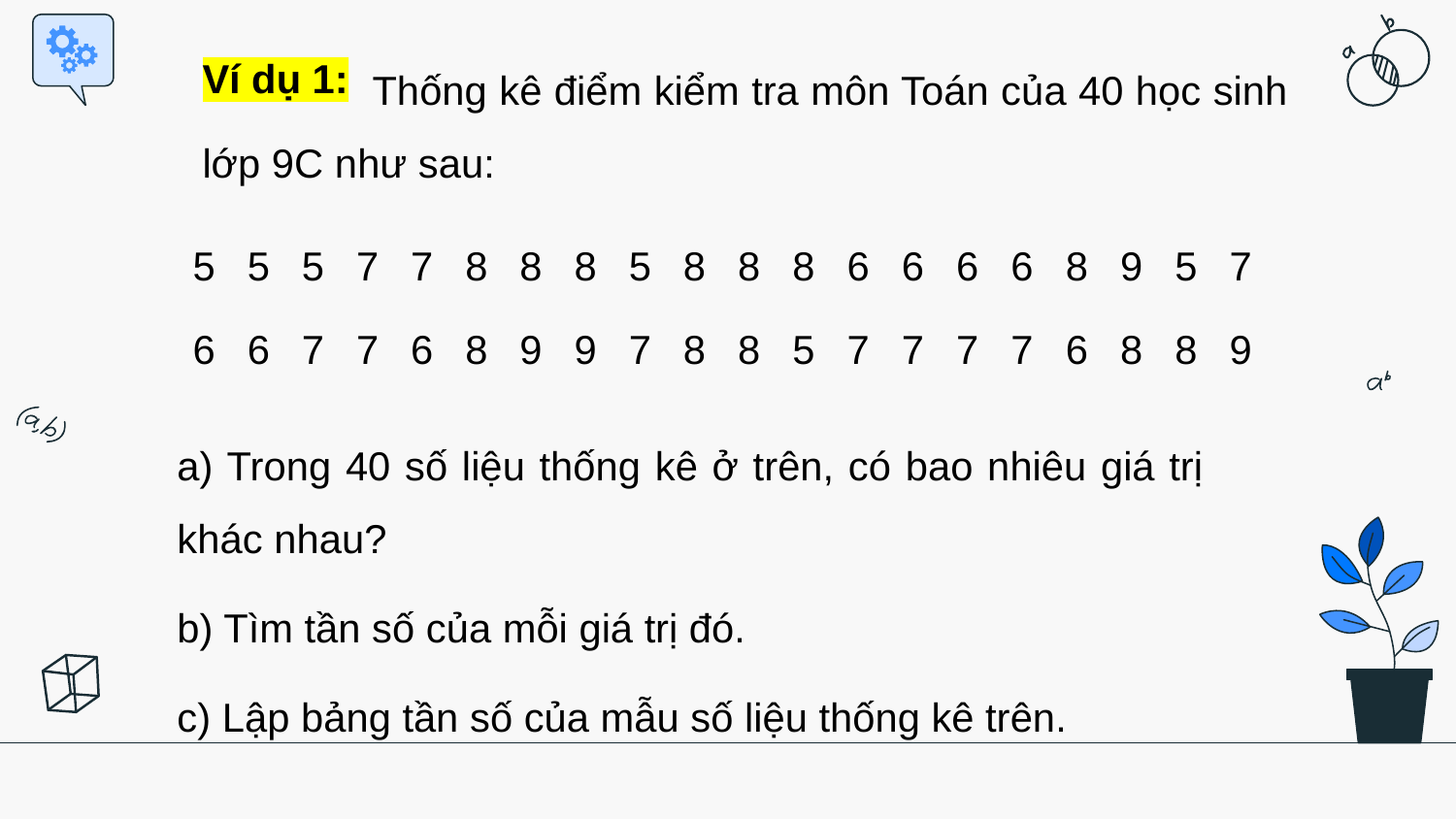

Thống kê điểm kiểm tra môn Toán của 40 học sinh lớp 9C như sau:
Ví dụ 1:
| 5 | 5 | 5 | 7 | 7 | 8 | 8 | 8 | 5 | 8 | 8 | 8 | 6 | 6 | 6 | 6 | 8 | 9 | 5 | 7 |
| --- | --- | --- | --- | --- | --- | --- | --- | --- | --- | --- | --- | --- | --- | --- | --- | --- | --- | --- | --- |
| 6 | 6 | 7 | 7 | 6 | 8 | 9 | 9 | 7 | 8 | 8 | 5 | 7 | 7 | 7 | 7 | 6 | 8 | 8 | 9 |
a) Trong 40 số liệu thống kê ở trên, có bao nhiêu giá trị khác nhau?
b) Tìm tần số của mỗi giá trị đó.
c) Lập bảng tần số của mẫu số liệu thống kê trên.